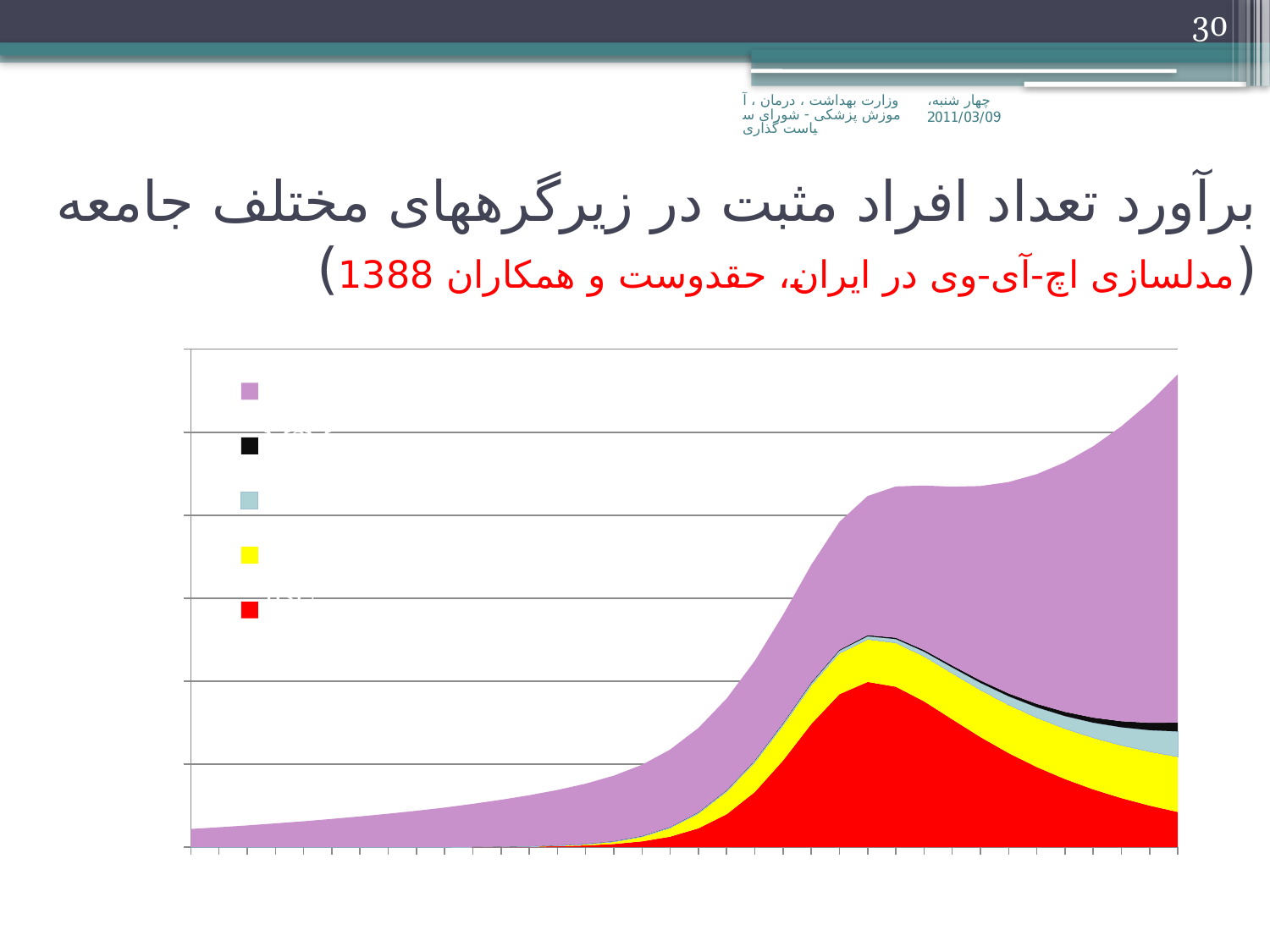

30
وزارت بهداشت ، درمان ، آموزش پزشکی - شورای سیاست گذاری
چهار شنبه، 2011/03/09
# برآورد تعداد افراد مثبت در زیرگرههای مختلف جامعه (مدلسازی اچ-آی-وی در ایران، حقدوست و همکاران 1388)

### Chart

| Category | IDU | PRISONER | FSW | MSM | remaining population |
|---|---|---|---|---|---|
| 1980 | 0.0 | 0.0 | 0.0 | 0.0 | 4399.0 |
| 1981 | 0.0 | 0.0 | 0.0 | 0.0 | 4815.0 |
| 1982 | 0.0 | 0.0 | 0.0 | 0.0 | 5259.0 |
| 1983 | 0.0 | 0.0 | 7.0 | 0.0 | 5736.0 |
| 1984 | 0.0 | 0.0 | 9.0 | 0.0 | 6250.0 |
| 1985 | 0.0 | 0.0 | 11.0 | 0.0 | 6805.0 |
| 1986 | 0.0 | 0.0 | 14.0 | 0.0 | 7406.0 |
| 1987 | 0.0 | 0.0 | 17.0 | 0.0 | 8057.0 |
| 1988 | 0.0 | 0.0 | 22.0 | 0.0 | 8764.0 |
| 1989 | 0.0 | 0.0 | 27.0 | 0.0 | 9532.0 |
| 1990 | 37.0 | 0.0 | 34.0 | 17.0 | 10367.0 |
| 1991 | 68.0 | 29.0 | 42.0 | 21.0 | 11274.0 |
| 1992 | 126.0 | 61.0 | 52.0 | 25.0 | 12260.0 |
| 1993 | 231.0 | 129.0 | 65.0 | 31.0 | 13333.0 |
| 1994 | 423.0 | 271.0 | 81.0 | 37.0 | 14500.0 |
| 1995 | 774.0 | 561.0 | 101.0 | 45.0 | 15768.0 |
| 1996 | 1410.0 | 1124.0 | 126.0 | 55.0 | 17148.0 |
| 1997 | 2550.0 | 2122.0 | 157.0 | 67.0 | 18647.0 |
| 1998 | 4553.0 | 3640.0 | 196.0 | 81.0 | 20278.0 |
| 1999 | 7941.0 | 5485.0 | 243.0 | 99.0 | 22051.0 |
| 2000 | 13308.0 | 7215.0 | 303.0 | 120.0 | 23979.0 |
| 2001 | 20893.0 | 8508.0 | 376.0 | 146.0 | 26075.0 |
| 2002 | 29686.0 | 9356.0 | 467.0 | 177.0 | 28355.0 |
| 2003 | 36871.0 | 9908.0 | 579.0 | 215.0 | 30833.0 |
| 2004 | 39816.0 | 10297.0 | 717.0 | 261.0 | 33530.0 |
| 2005 | 38661.0 | 10607.0 | 886.0 | 317.0 | 36458.0 |
| 2006 | 35151.0 | 10883.0 | 1093.0 | 385.0 | 39638.0 |
| 2007 | 30821.0 | 11145.0 | 1346.0 | 467.0 | 43098.0 |
| 2008 | 26543.0 | 11405.0 | 1651.0 | 566.0 | 46865.0 |
| 2009 | 22678.0 | 11666.0 | 2020.0 | 686.0 | 50944.0 |
| 2010 | 19310.0 | 11930.0 | 2461.0 | 831.0 | 55357.0 |
| 2011 | 16415.0 | 12200.0 | 2984.0 | 1005.0 | 60161.0 |
| 2012 | 13938.0 | 12475.0 | 3600.0 | 1215.0 | 65385.0 |
| 2013 | 11825.0 | 12756.0 | 4316.0 | 1467.0 | 71064.0 |
| 2014 | 10025.0 | 13042.0 | 5140.0 | 1770.0 | 77236.0 |
| 2015 | 8494.0 | 13334.0 | 6075.0 | 2131.0 | 83942.0 |